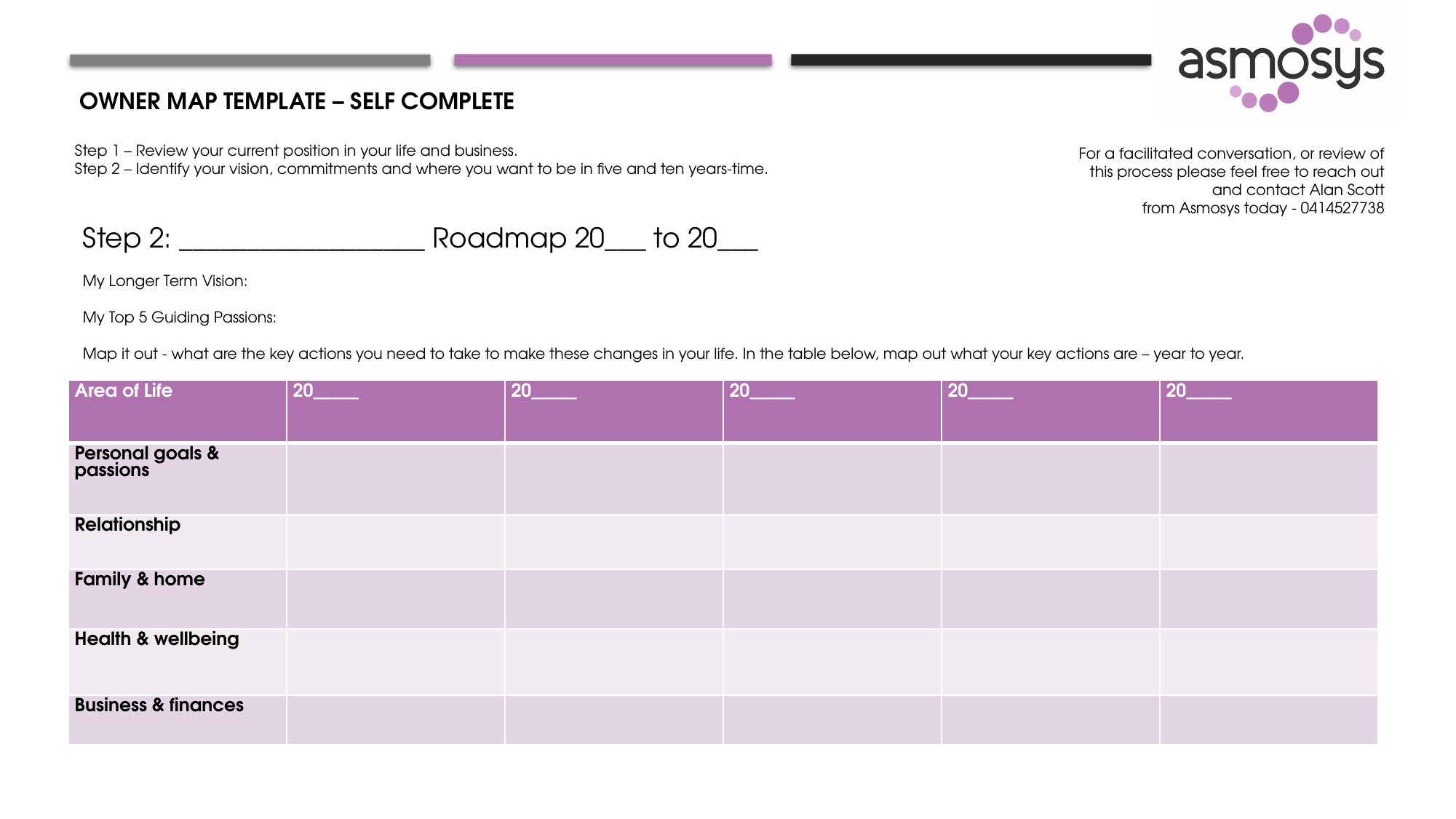

# Owner MAP template – Self complete

Step 1 – Review your current position in your life and business.
Step 2 – Identify your vision, commitments and where you want to be in five and ten years-time.

For a facilitated conversation, or review of this process please feel free to reach out and contact Alan Scott from Asmosys today - 0414527738
Step 2: __________________ Roadmap 20___ to 20___

My Longer Term Vision:

My Top 5 Guiding Passions:

Map it out - what are the key actions you need to take to make these changes in your life. In the table below, map out what your key actions are – year to year.
| Area of Life | 20\_\_\_\_\_ | 20\_\_\_\_\_ | 20\_\_\_\_\_ | 20\_\_\_\_\_ | 20\_\_\_\_\_ |
| --- | --- | --- | --- | --- | --- |
| Personal goals & passions |  |  |  |  |  |
| Relationship |  |  |  |  |  |
| Family & home |  |  |  |  |  |
| Health & wellbeing |  |  |  |  |  |
| Business & finances |  |  |  |  |  |

20 December 2022